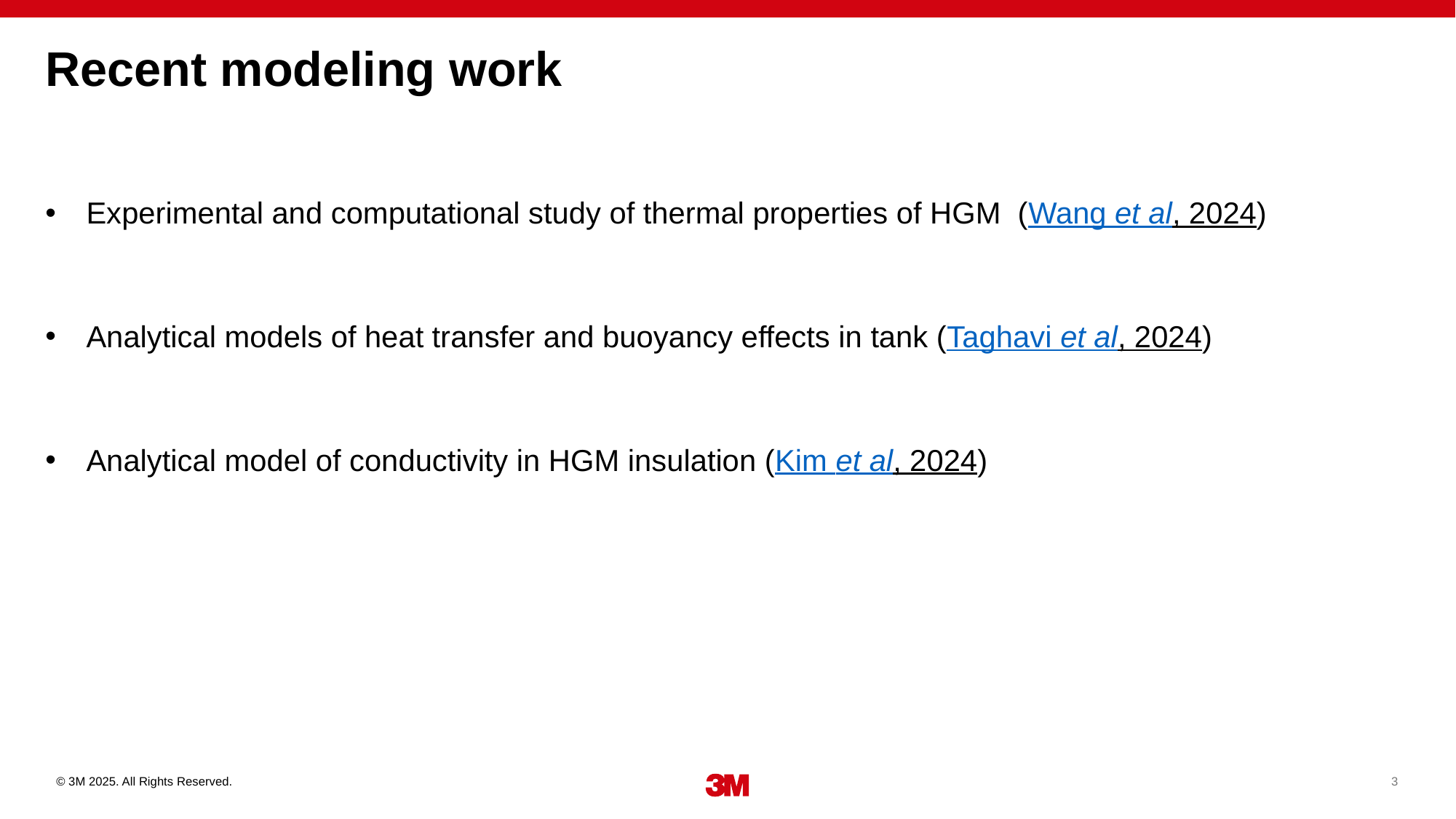

# Recent modeling work

Experimental and computational study of thermal properties of HGM  (Wang et al, 2024)

Analytical models of heat transfer and buoyancy effects in tank (Taghavi et al, 2024)

Analytical model of conductivity in HGM insulation (Kim et al, 2024)

© 3M 2025. All Rights Reserved.
3